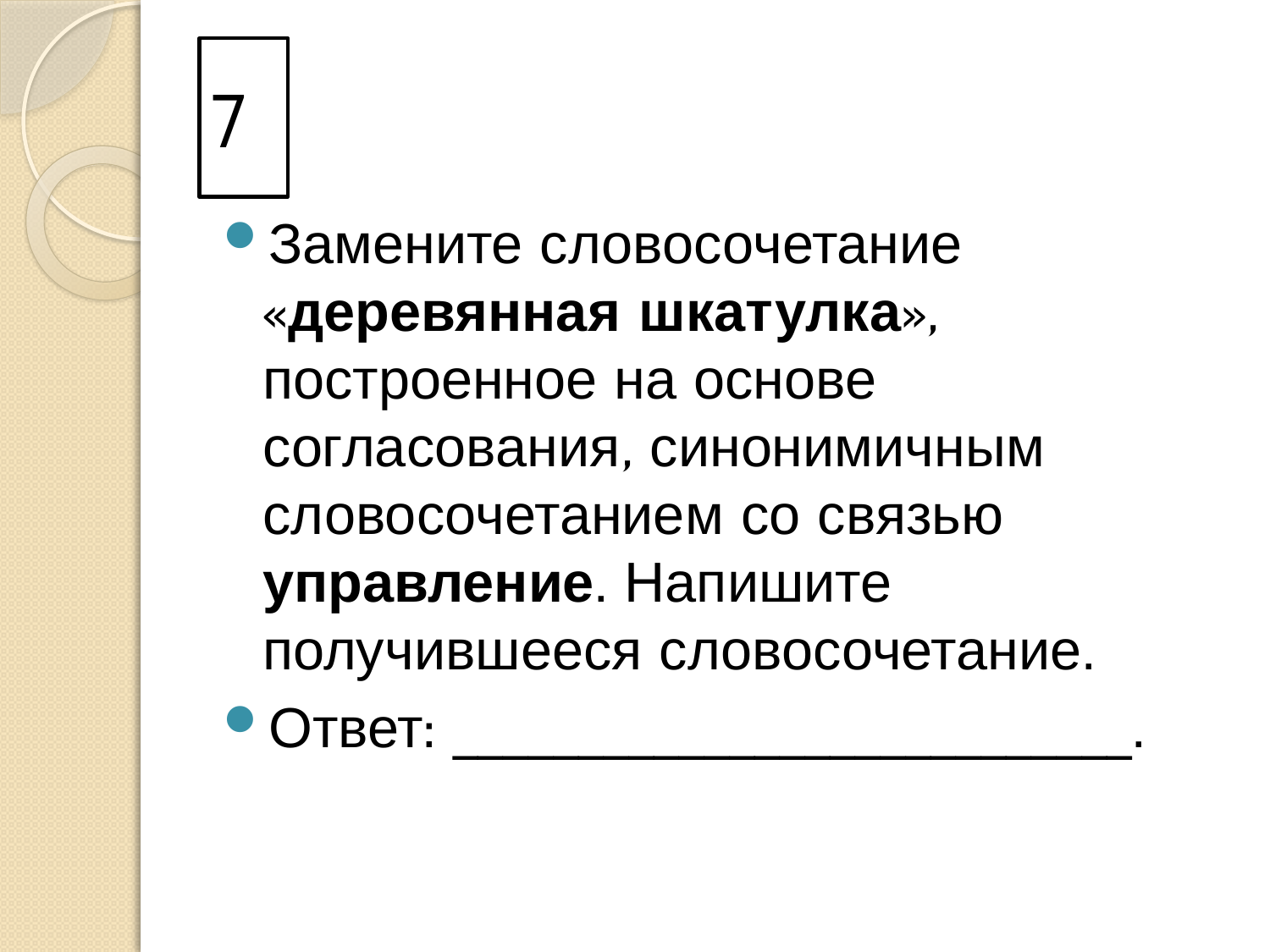

# 7
Замените словосочетание «деревянная шкатулка», построенное на основе согласования, синонимичным словосочетанием со связью управление. Напишите получившееся словосочетание.
Ответ: ___________________________.